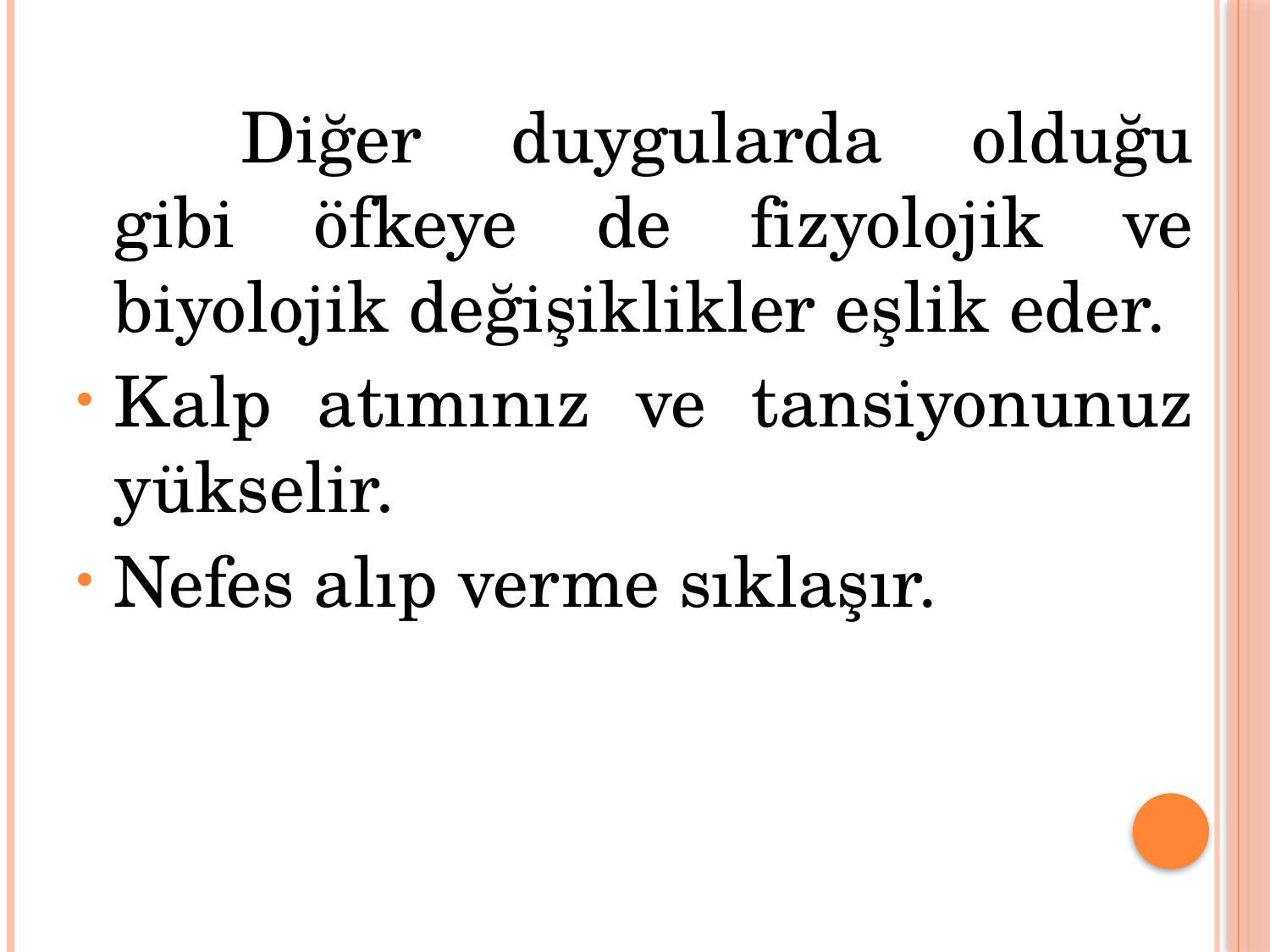

Diğer duygularda olduğu gibi öfkeye de fizyolojik ve biyolojik değişiklikler eşlik eder.
Kalp atımınız ve tansiyonunuz yükselir.
Nefes alıp verme sıklaşır.